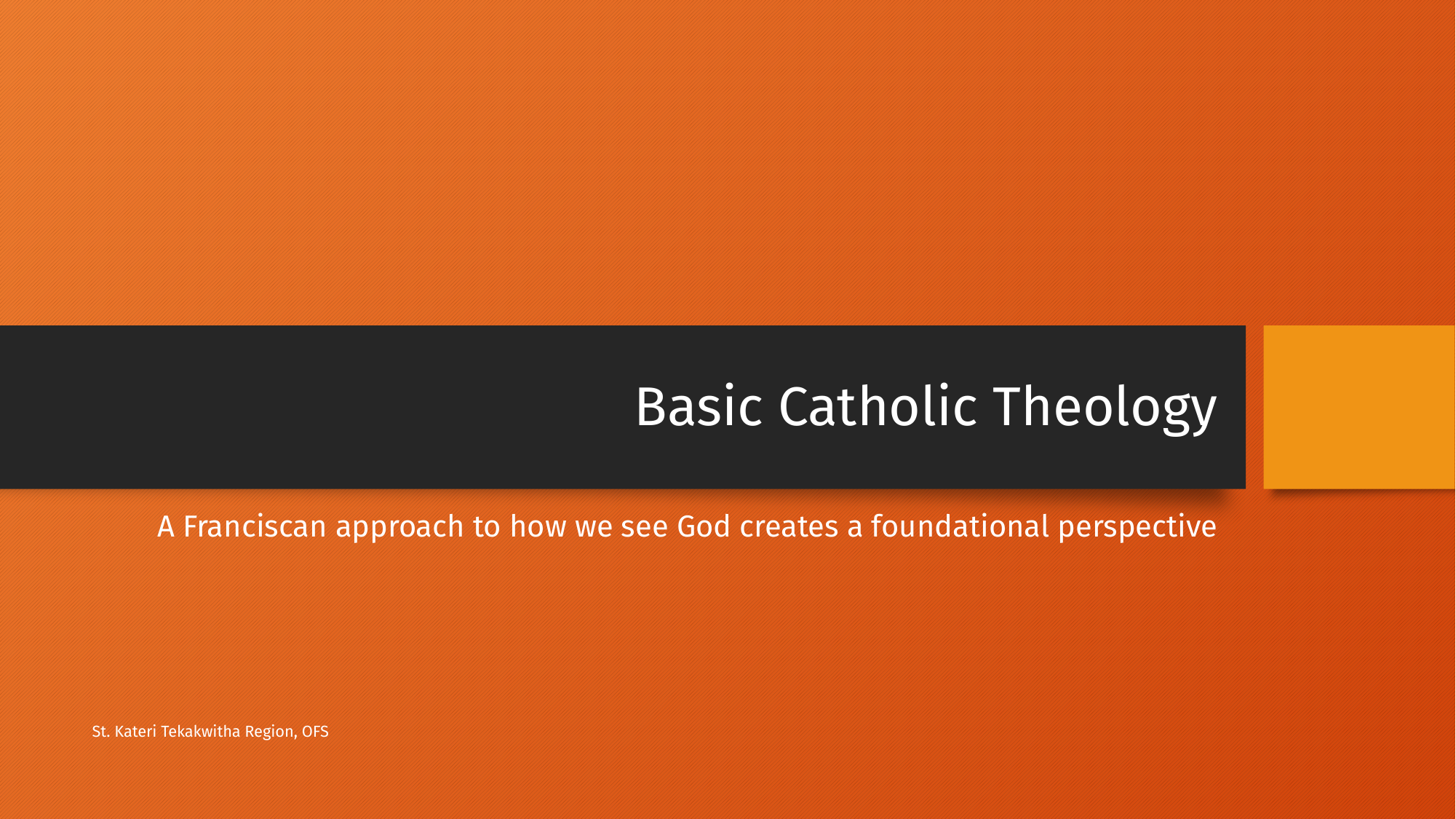

# Basic Catholic Theology
A Franciscan approach to how we see God creates a foundational perspective
St. Kateri Tekakwitha Region, OFS